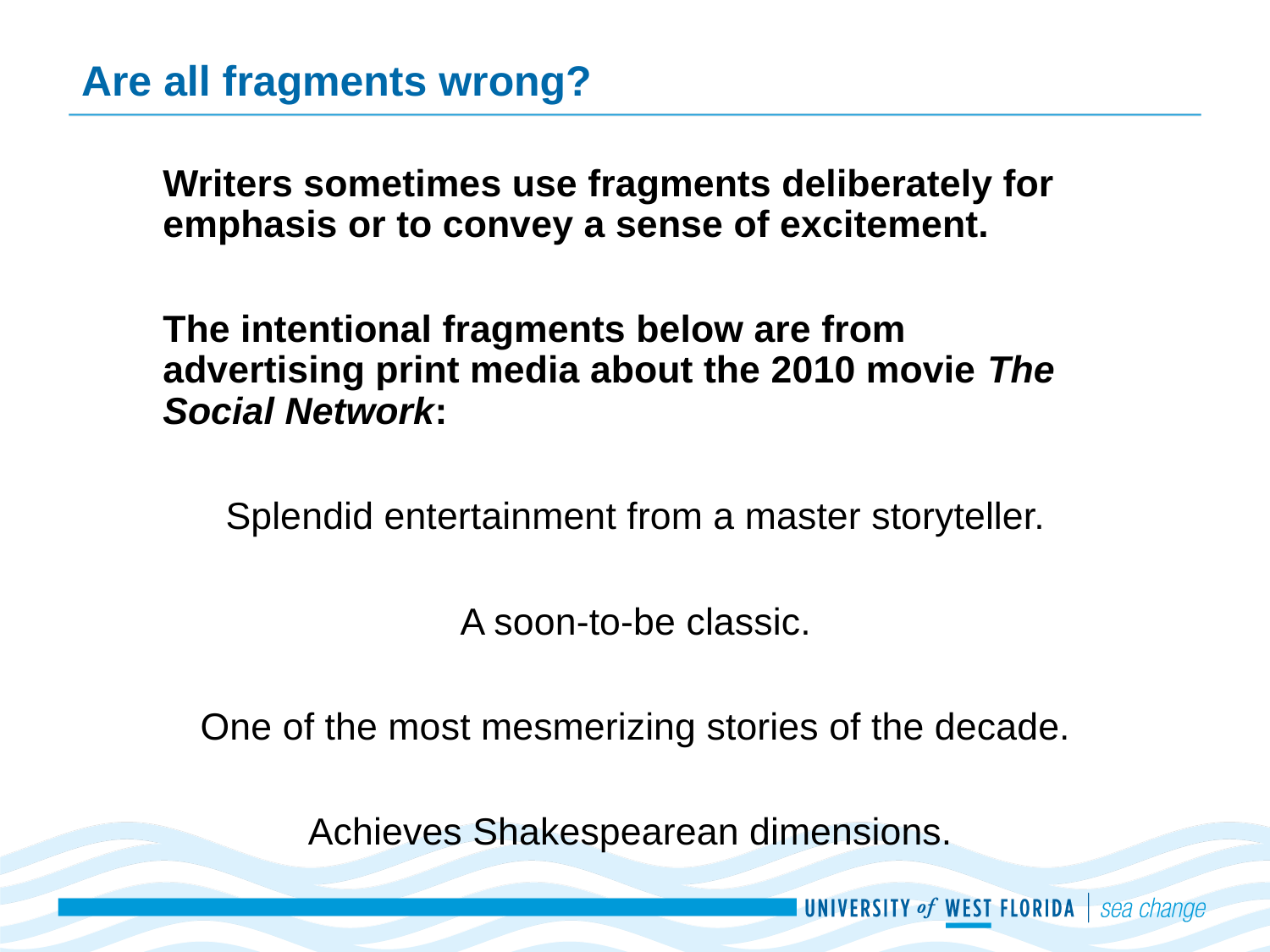

# Are all fragments wrong?
Writers sometimes use fragments deliberately for emphasis or to convey a sense of excitement.

The intentional fragments below are from advertising print media about the 2010 movie The Social Network:

Splendid entertainment from a master storyteller.

A soon-to-be classic.

One of the most mesmerizing stories of the decade.

Achieves Shakespearean dimensions.